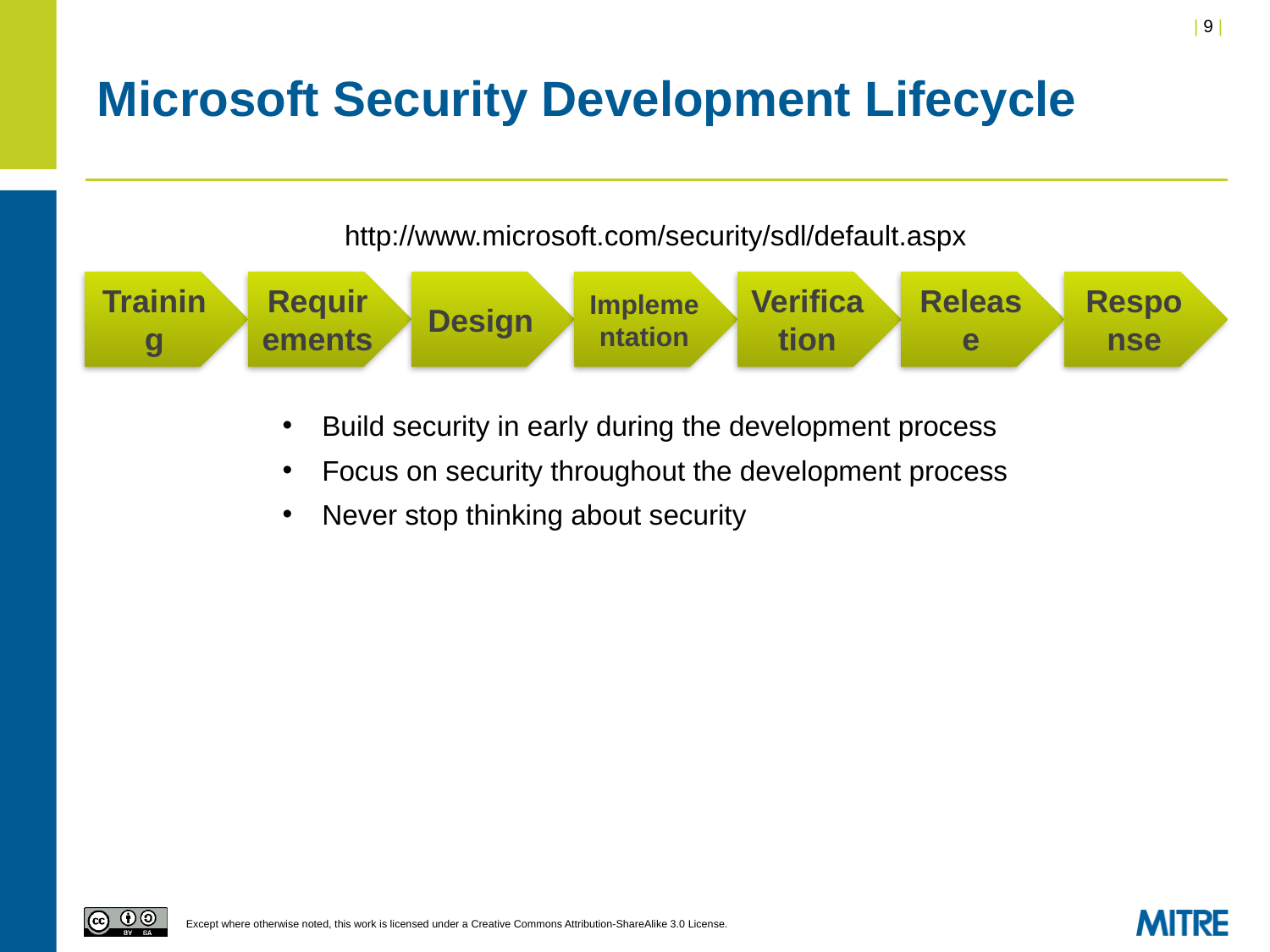

# Microsoft Security Development Lifecycle
http://www.microsoft.com/security/sdl/default.aspx
Training
Implementation
Verification
Release
Response
Requirements
Design
Build security in early during the development process
Focus on security throughout the development process
Never stop thinking about security